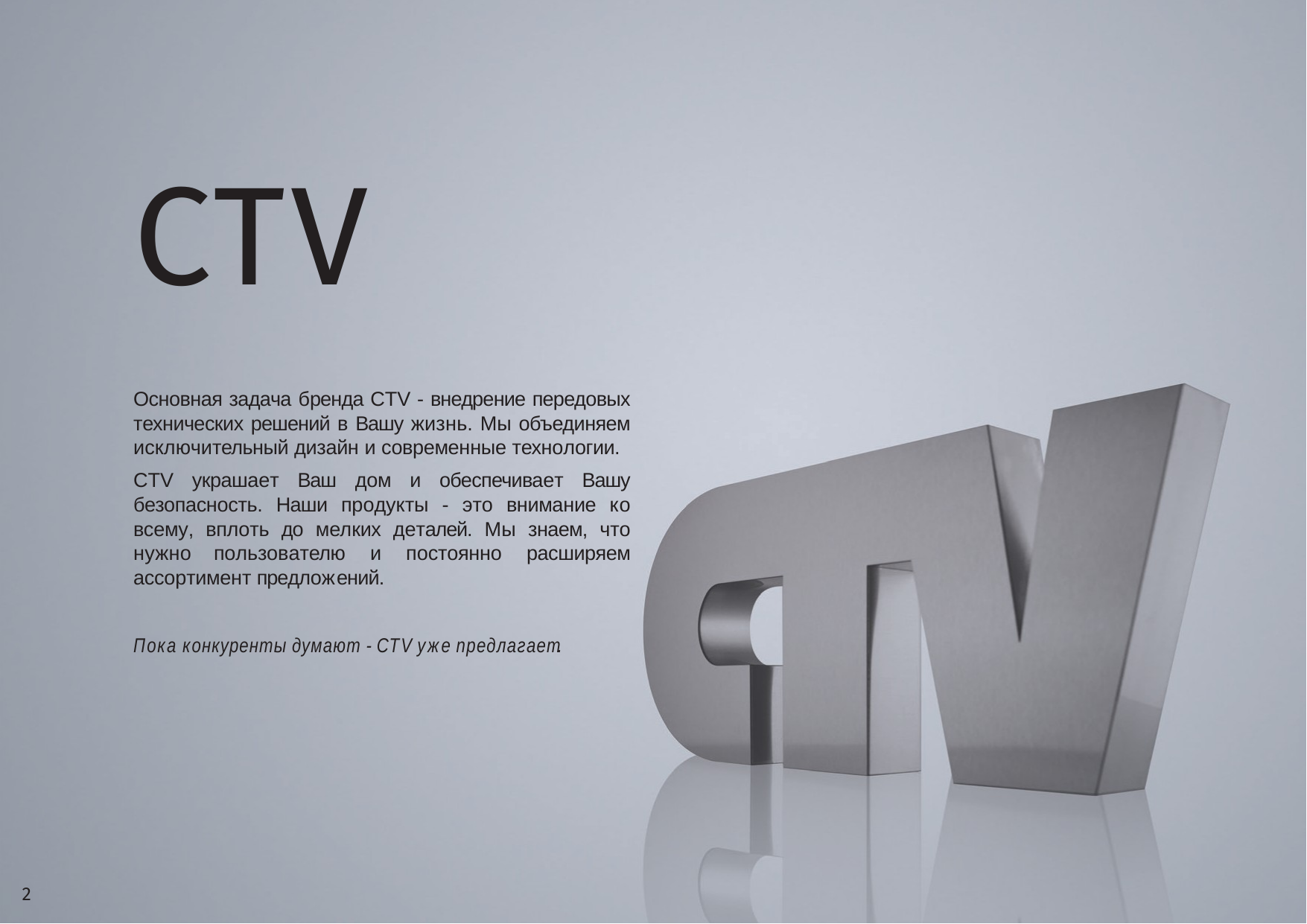

2

CTV
Основная задача бренда CTV - внедрение передовых технических решений в Вашу жизнь. Мы объединяем исключительный дизайн и современные технологии.
CTV   украшает   Ваш   дом   и   обеспечивает   Вашу безопасность.  Наши  продукты  -  это  внимание  ко всему, вплоть до мелких деталей. Мы знаем, что нужно пользователю и постоянно расширяем ассортимент предложений.

Пока конкуренты думают - CTV уже предлагает.
2